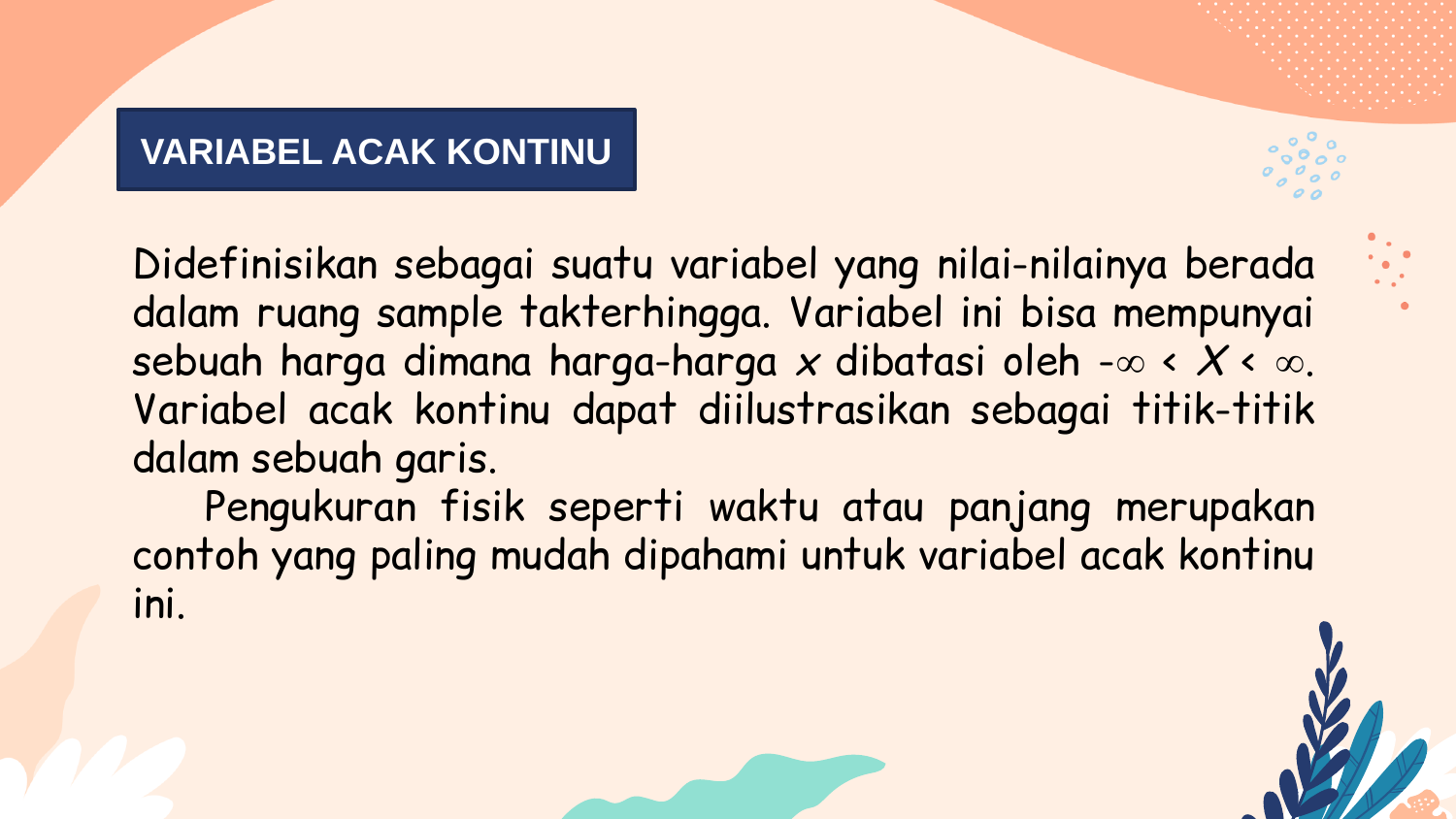

VARIABEL ACAK KONTINU
Didefinisikan sebagai suatu variabel yang nilai-nilainya berada dalam ruang sample takterhingga. Variabel ini bisa mempunyai sebuah harga dimana harga-harga x dibatasi oleh -∞ < X < ∞. Variabel acak kontinu dapat diilustrasikan sebagai titik-titik dalam sebuah garis.
Pengukuran fisik seperti waktu atau panjang merupakan contoh yang paling mudah dipahami untuk variabel acak kontinu ini.